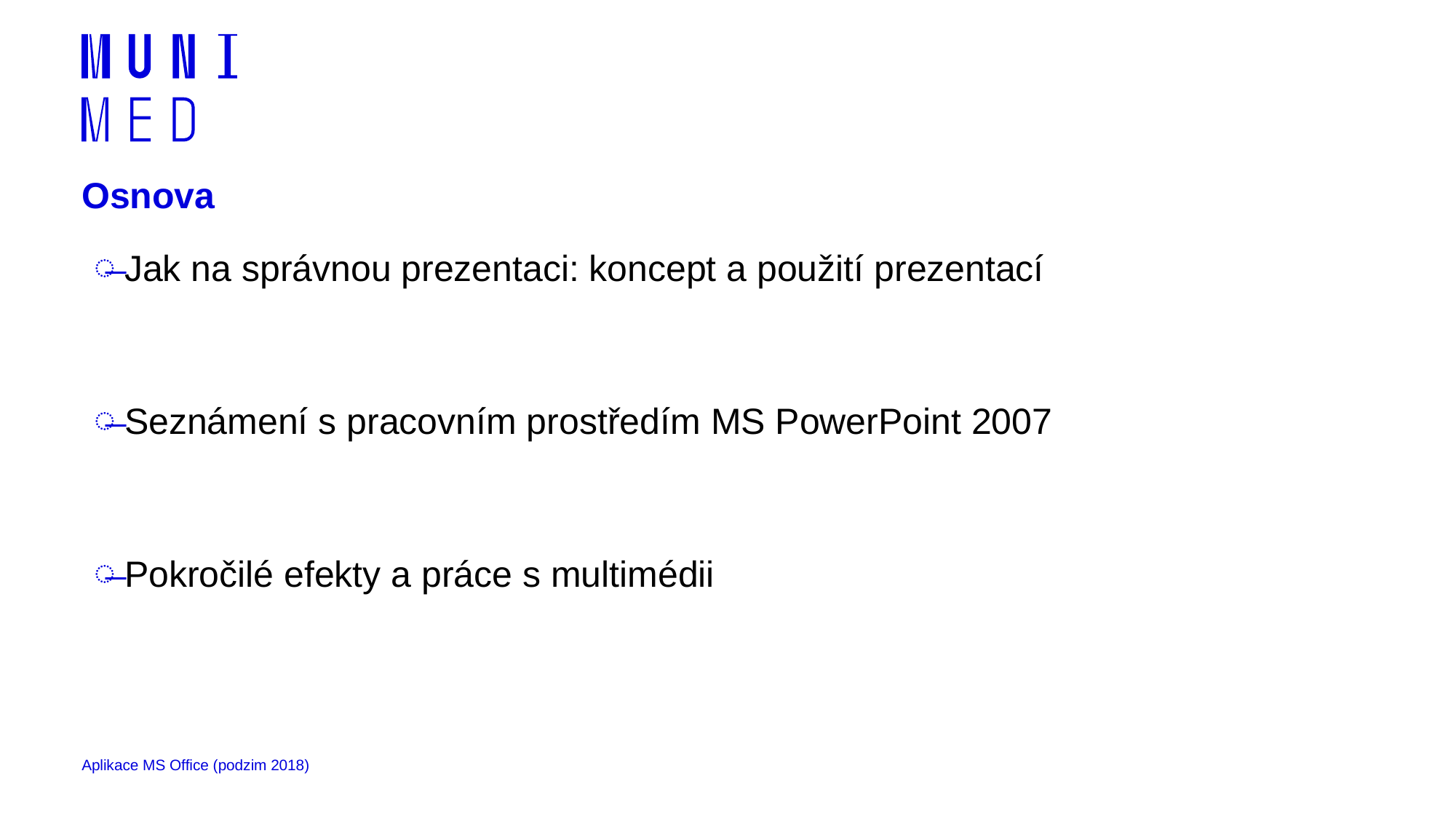

# Osnova
Jak na správnou prezentaci: koncept a použití prezentací

Seznámení s pracovním prostředím MS PowerPoint 2007

Pokročilé efekty a práce s multimédii
Aplikace MS Office (podzim 2018)